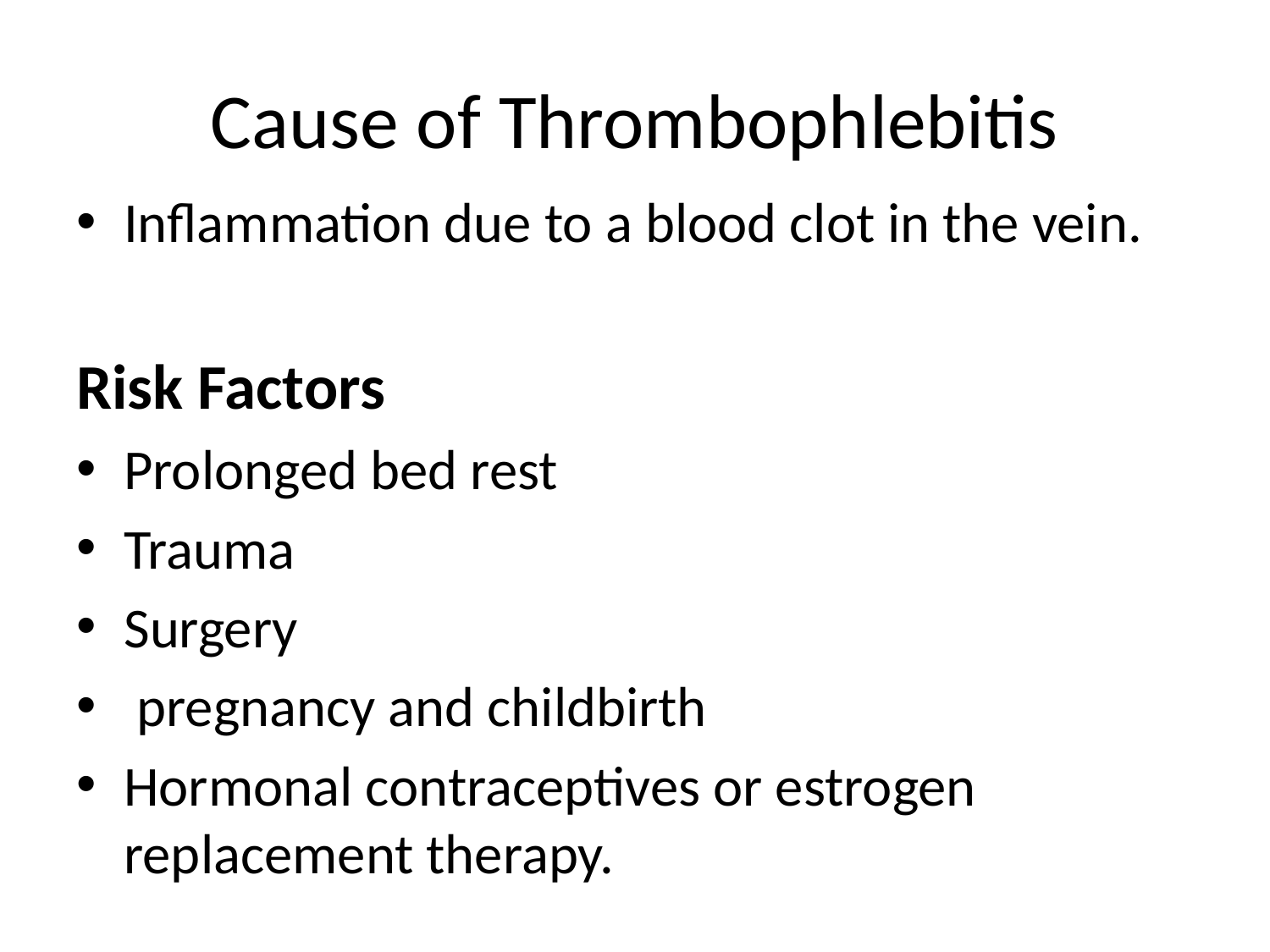

# Cause of Thrombophlebitis
Inflammation due to a blood clot in the vein.

Risk Factors
Prolonged bed rest
Trauma
Surgery
 pregnancy and childbirth
Hormonal contraceptives or estrogen replacement therapy.